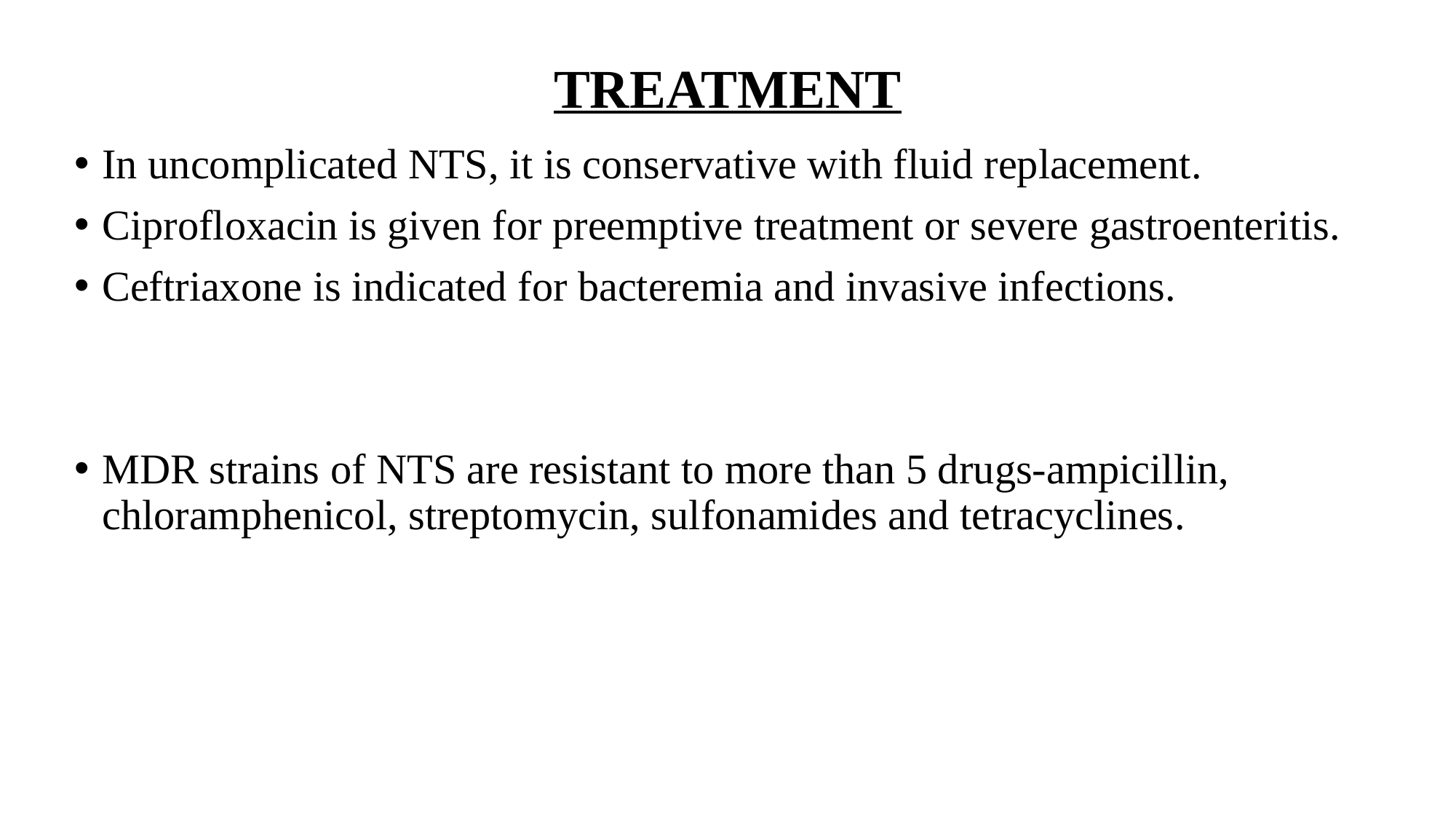

# TREATMENT
In uncomplicated NTS, it is conservative with fluid replacement.
Ciprofloxacin is given for preemptive treatment or severe gastroenteritis.
Ceftriaxone is indicated for bacteremia and invasive infections.

MDR strains of NTS are resistant to more than 5 drugs-ampicillin, chloramphenicol, streptomycin, sulfonamides and tetracyclines.